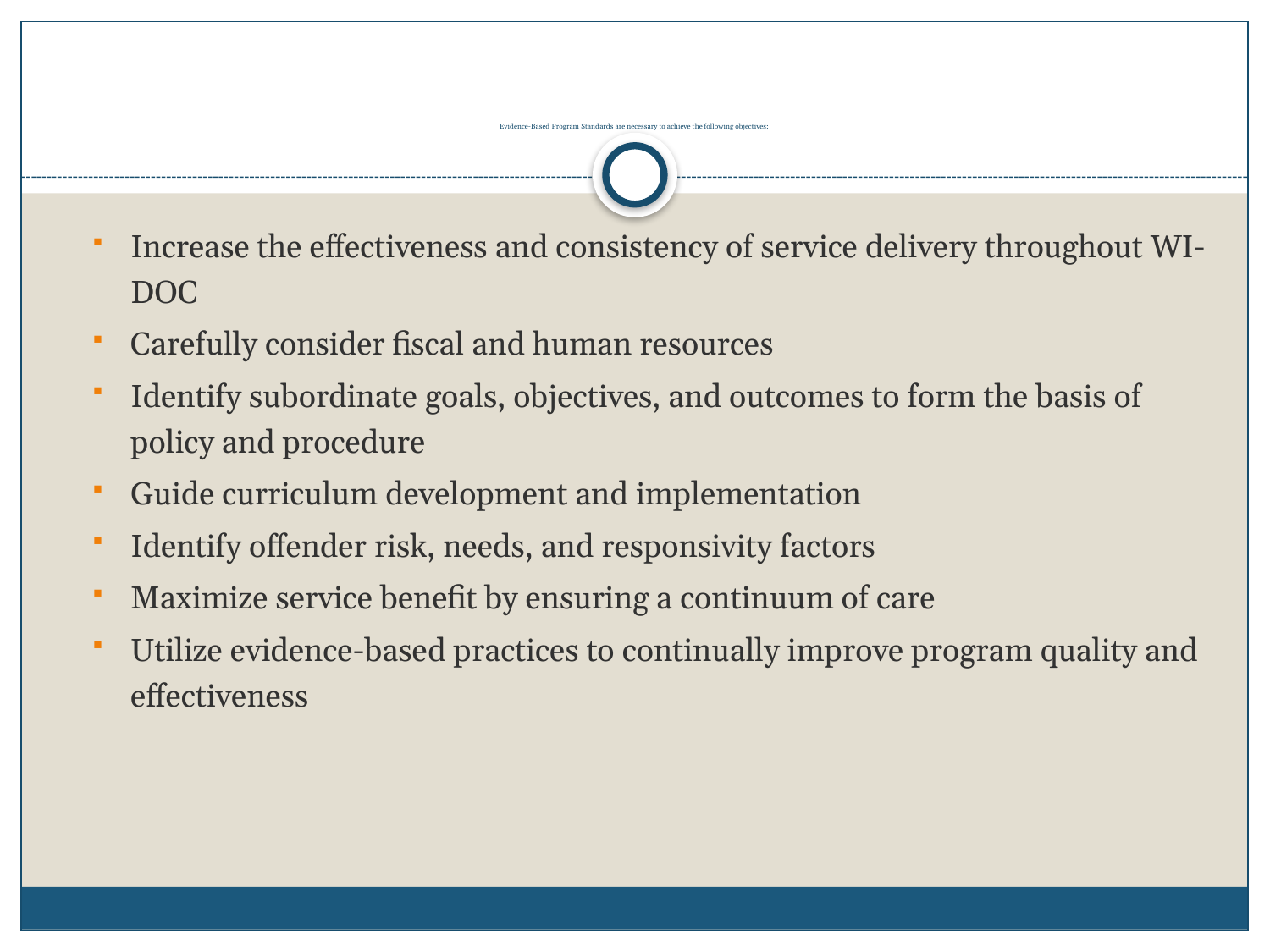

# Evidence-Based Program Standards are necessary to achieve the following objectives:
Increase the effectiveness and consistency of service delivery throughout WI-DOC
Carefully consider fiscal and human resources
Identify subordinate goals, objectives, and outcomes to form the basis of policy and procedure
Guide curriculum development and implementation
Identify offender risk, needs, and responsivity factors
Maximize service benefit by ensuring a continuum of care
Utilize evidence-based practices to continually improve program quality and effectiveness